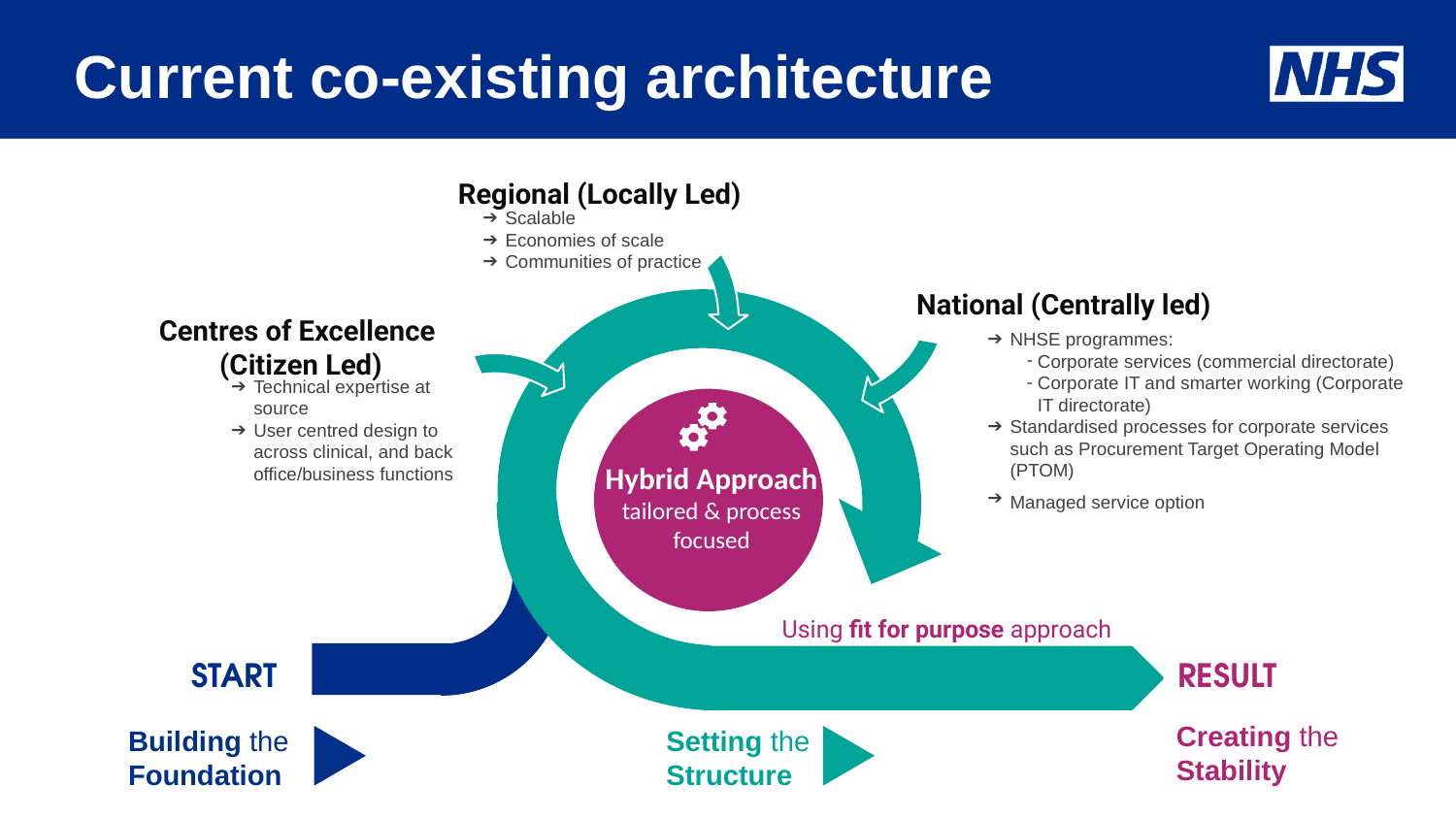

# Current co-existing architecture
Regional (Locally Led)
Scalable
Economies of scale
Communities of practice

National (Centrally led)

Centres of Excellence  (Citizen Led)
NHSE programmes:
Corporate services (commercial directorate)
Corporate IT and smarter working (Corporate IT directorate)
Standardised processes for corporate services such as Procurement Target Operating Model (PTOM)
Managed service options

Technical expertise at source
User centred design to across clinical, and back office/business functions

Hybrid Approach tailored & process focused

Using fit for purpose approach

RESULT
START

Creating the Stability
Building the Foundation
Setting the Structure